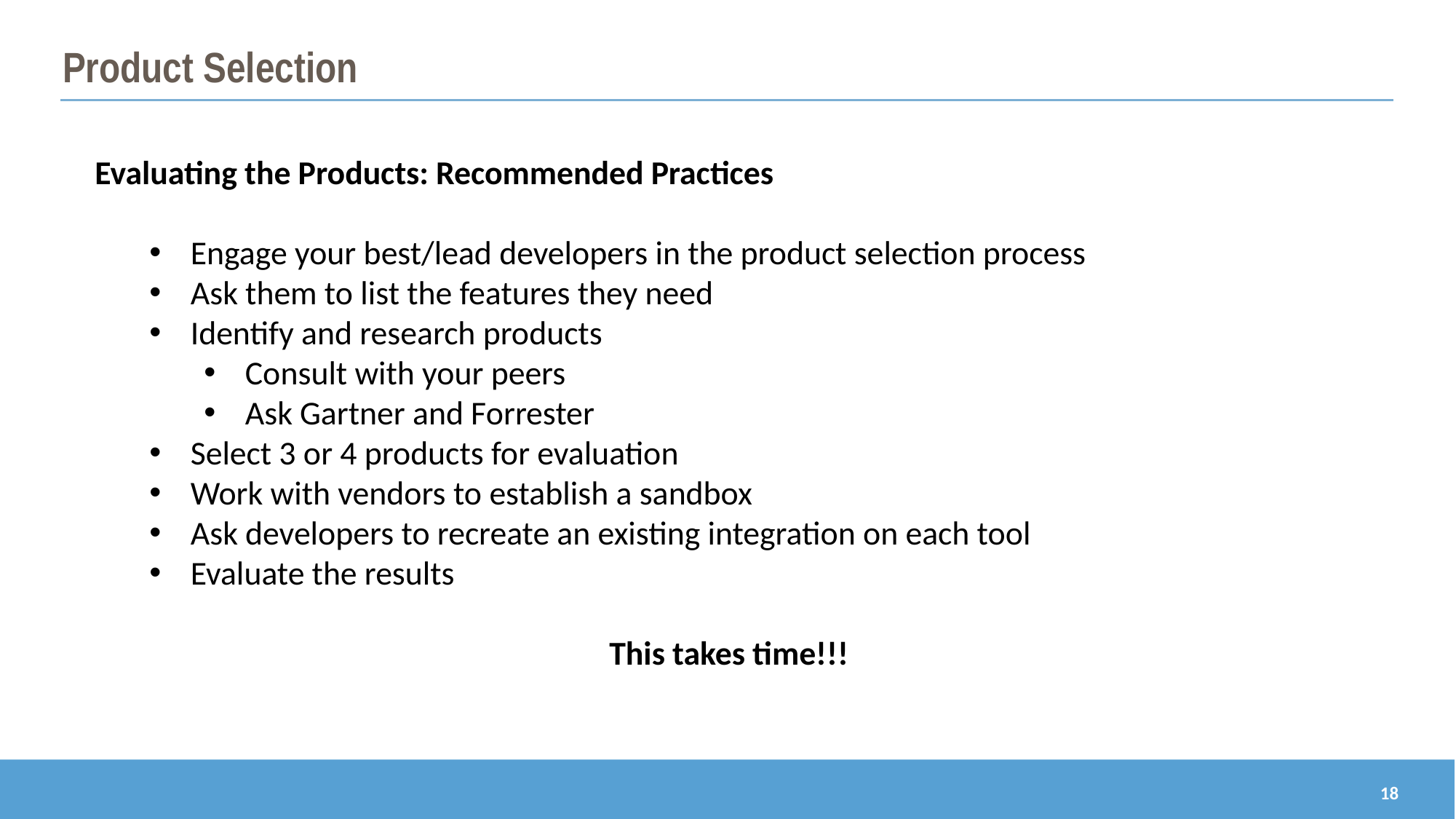

Product Selection
Evaluating the Products: Recommended Practices

Engage your best/lead developers in the product selection process
Ask them to list the features they need
Identify and research products
Consult with your peers
Ask Gartner and Forrester
Select 3 or 4 products for evaluation
Work with vendors to establish a sandbox
Ask developers to recreate an existing integration on each tool
Evaluate the results

This takes time!!!

18